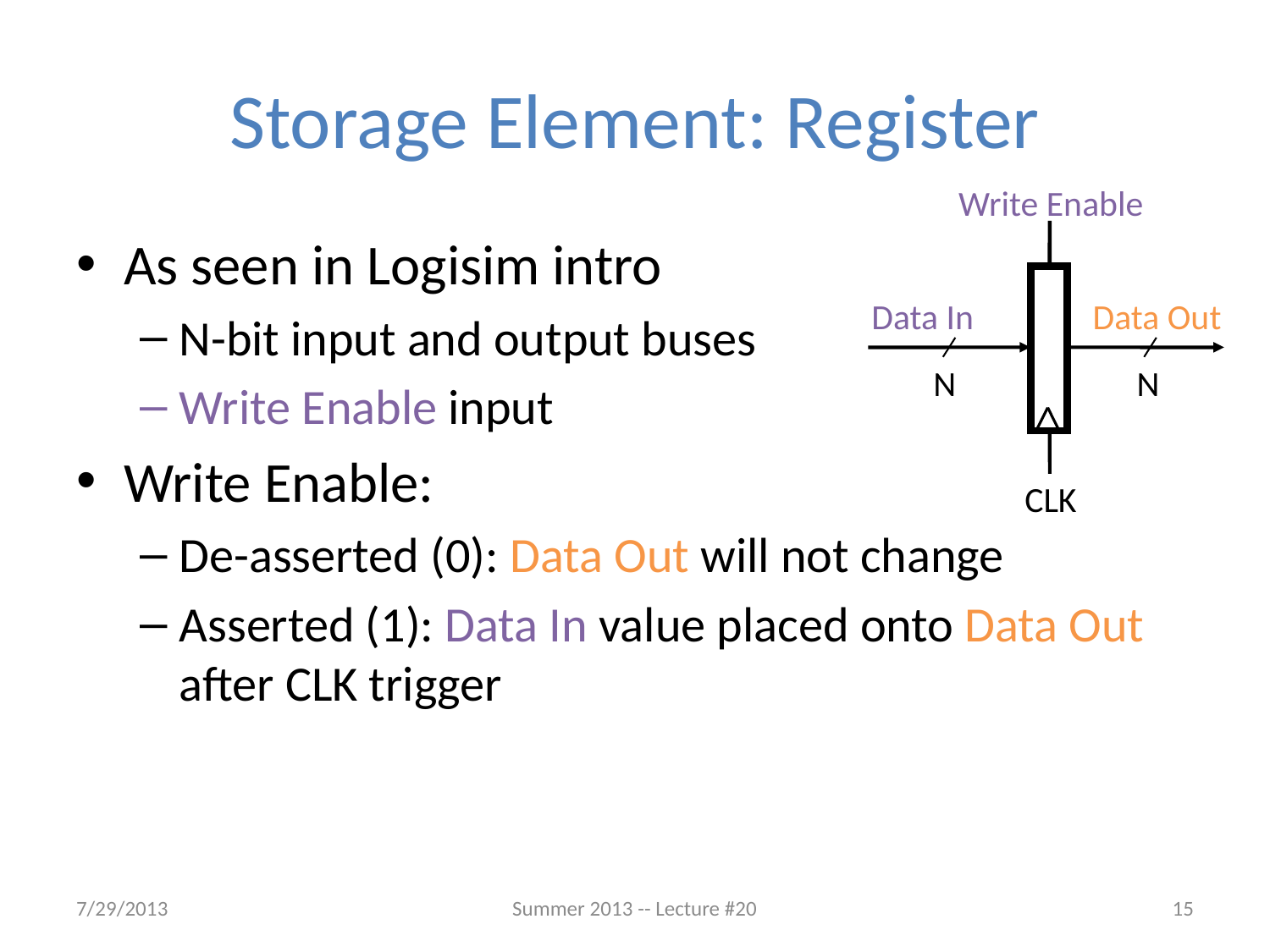

# Storage Element: Register
Write Enable

Data In
Data Out

N
N

CLK
As seen in Logisim intro
N-bit input and output buses
Write Enable input
Write Enable:
De-asserted (0): Data Out will not change
Asserted (1): Data In value placed onto Data Out after CLK trigger
7/29/2013
Summer 2013 -- Lecture #20
15